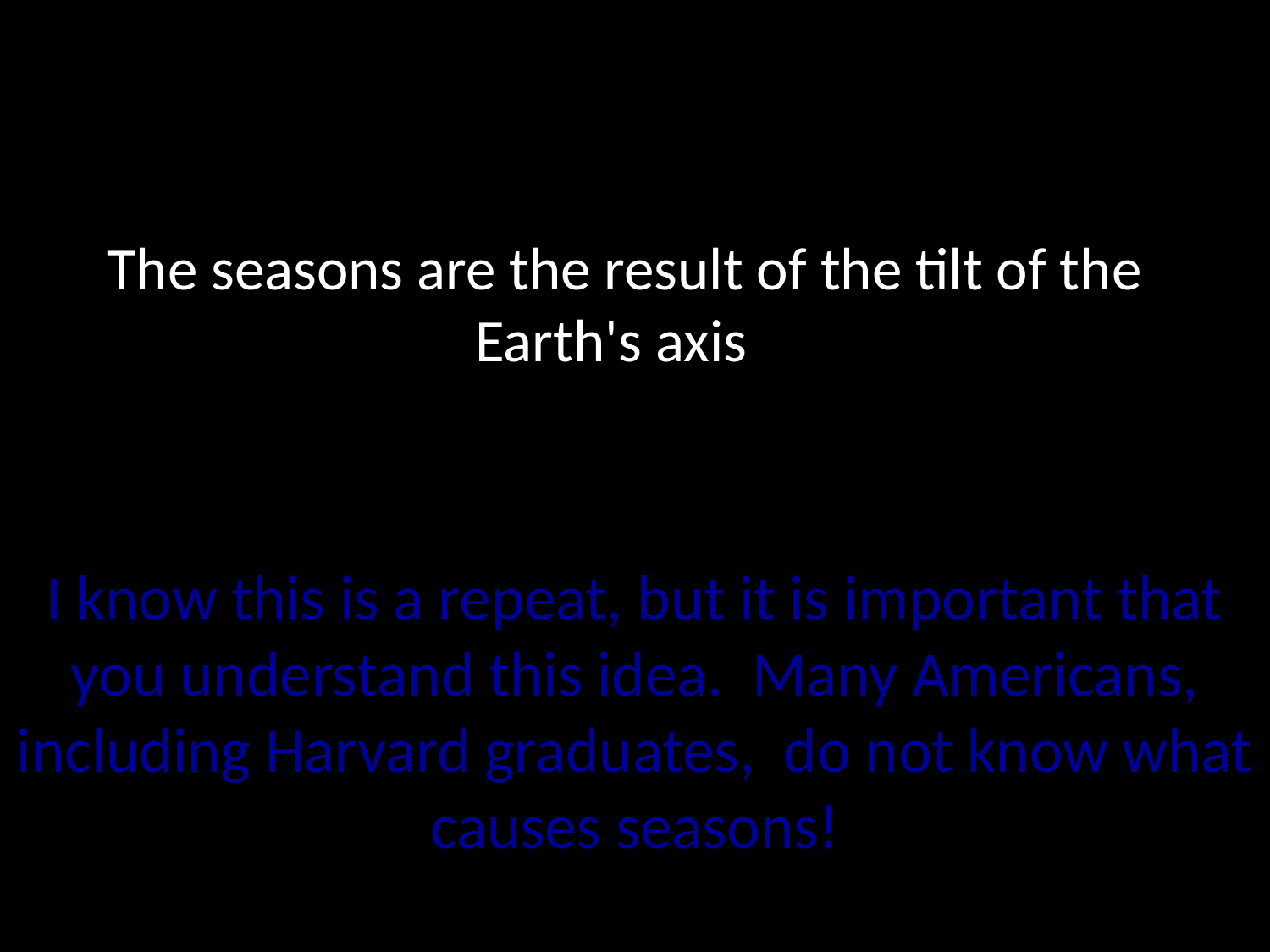

# The seasons are the result of the tilt of the Earth's axis.
I know this is a repeat, but it is important that you understand this idea.  Many Americans, including Harvard graduates,  do not know what causes seasons!